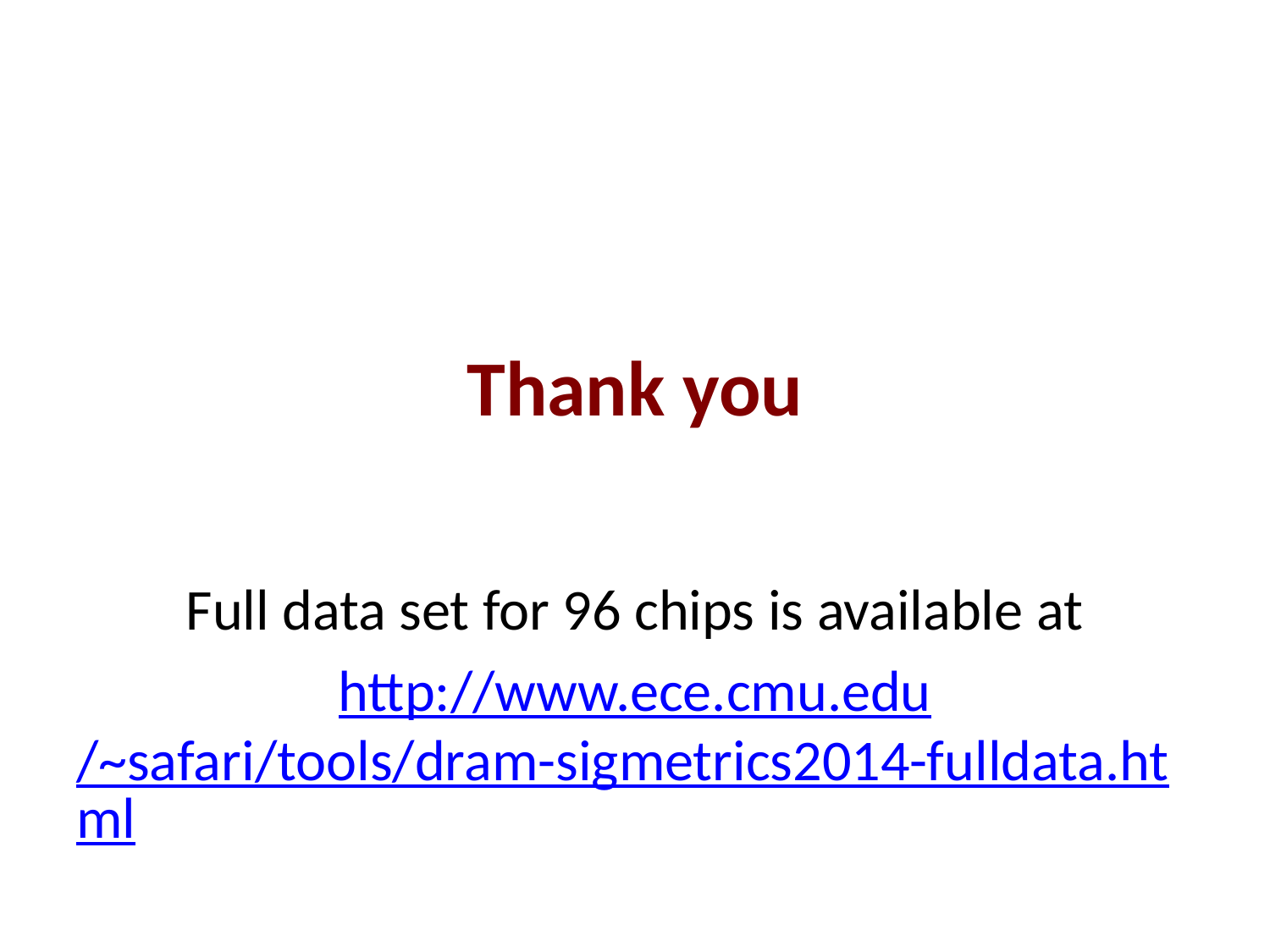

#

Thank you

Full data set for 96 chips is available at
http://www.ece.cmu.edu/~safari/tools/dram-sigmetrics2014-fulldata.html